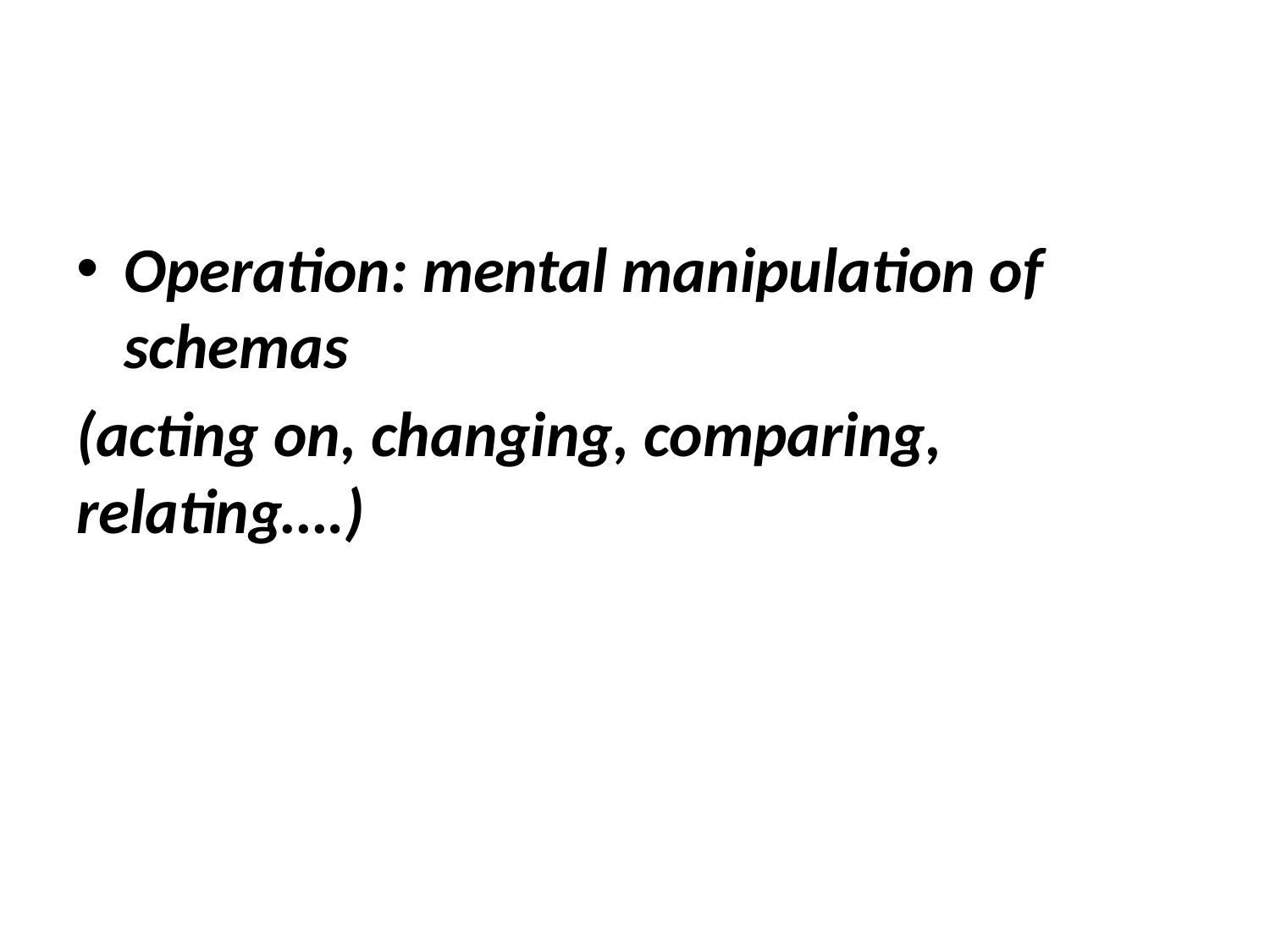

Operation: mental manipulation of schemas
(acting on, changing, comparing, relating….)